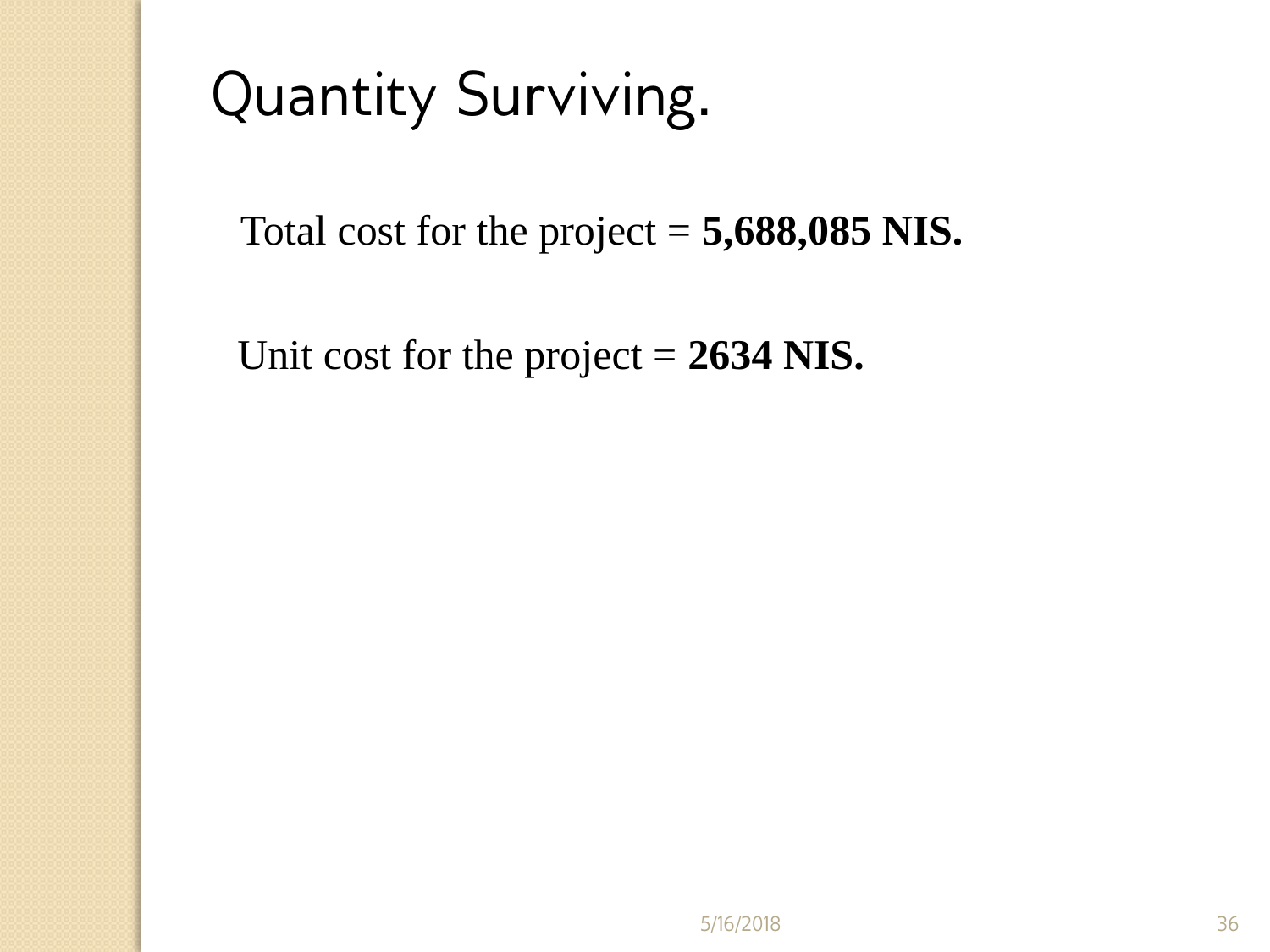

Quantity Surviving.
Total cost for the project = 5,688,085 NIS.
Unit cost for the project = 2634 NIS.
5/16/2018
36